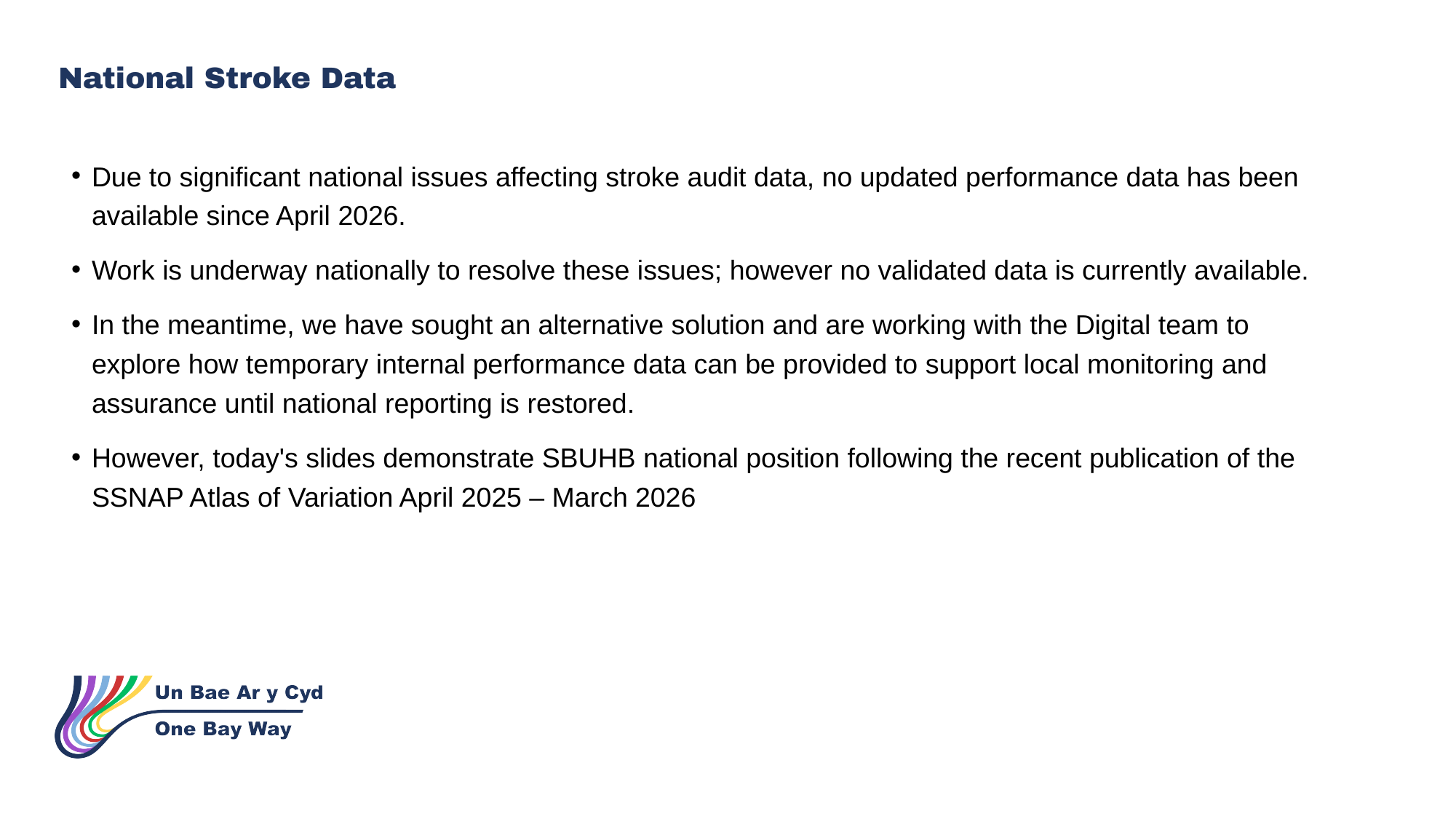

National Stroke Data
Due to significant national issues affecting stroke audit data, no updated performance data has been available since April 2026.
Work is underway nationally to resolve these issues; however no validated data is currently available.
In the meantime, we have sought an alternative solution and are working with the Digital team to explore how temporary internal performance data can be provided to support local monitoring and assurance until national reporting is restored.
However, today's slides demonstrate SBUHB national position following the recent publication of the SSNAP Atlas of Variation April 2025 – March 2026